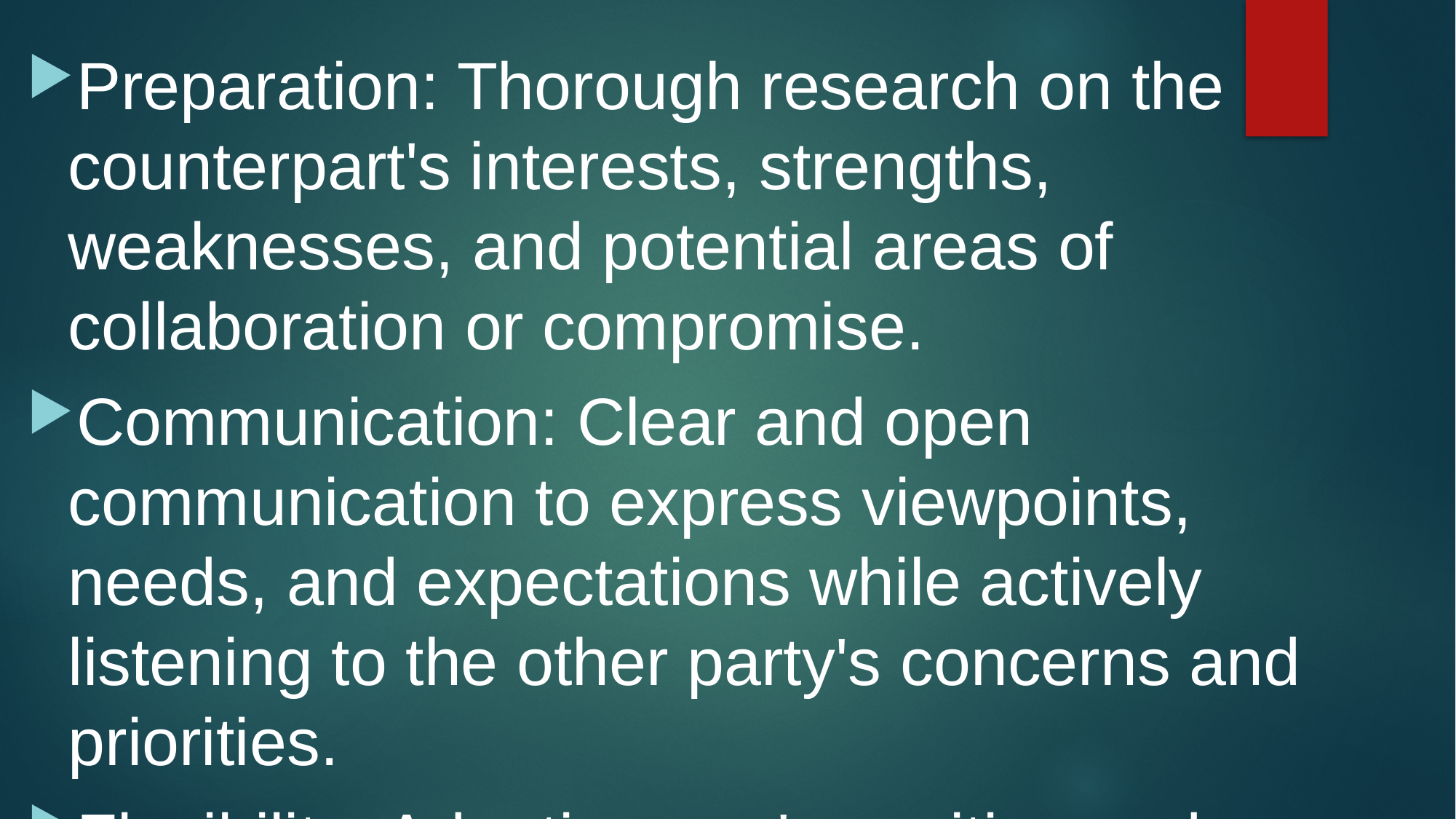

Preparation: Thorough research on the counterpart's interests, strengths, weaknesses, and potential areas of collaboration or compromise.
Communication: Clear and open communication to express viewpoints, needs, and expectations while actively listening to the other party's concerns and priorities.
Flexibility: Adapting one's position and exploring creative solutions to accommodate the interests of all parties involved